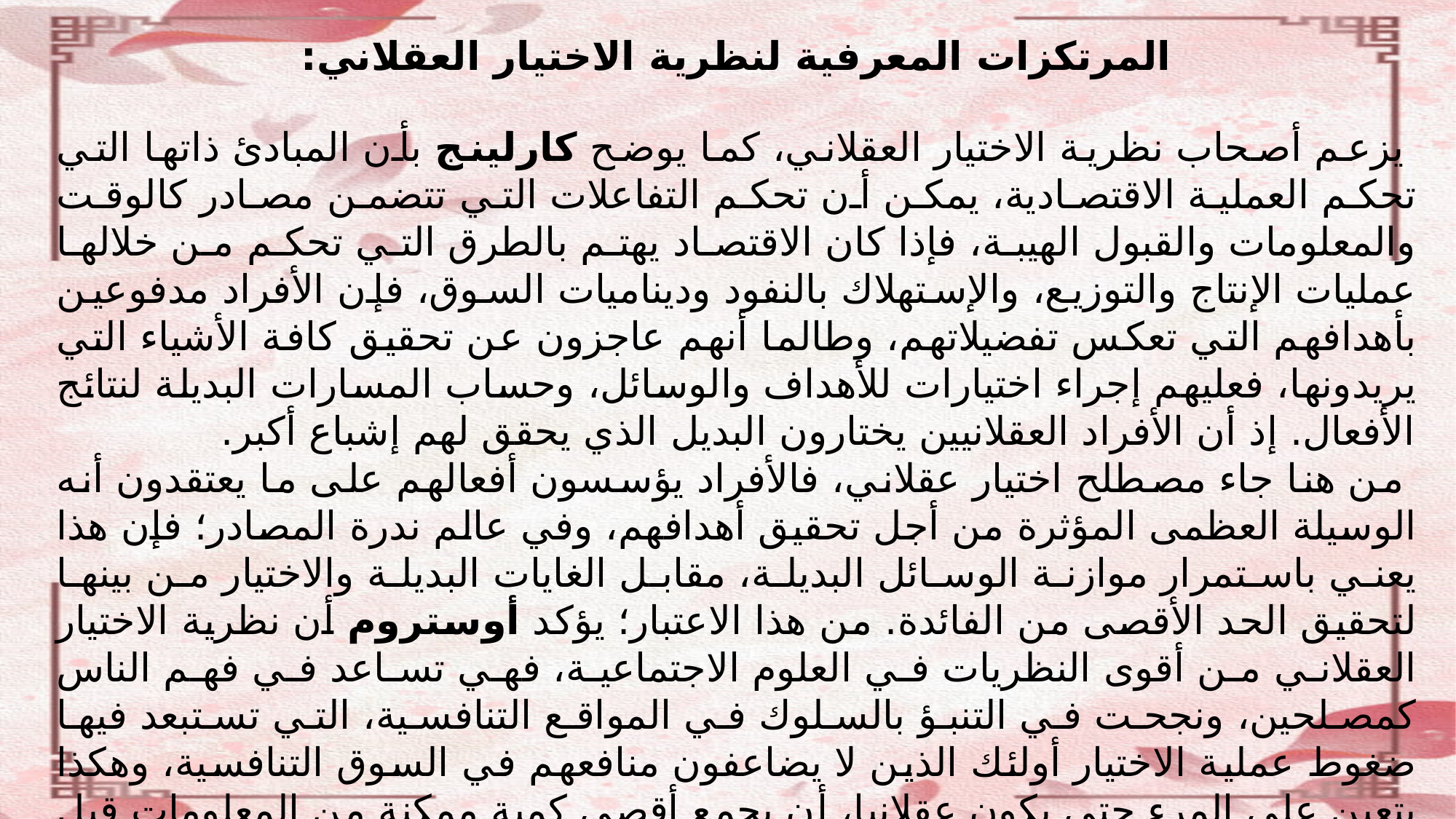

المرتكزات المعرفية لنظرية الاختيار العقلاني:

 يزعم أصحاب نظرية الاختيار العقلاني، كما يوضح كارلينج بأن المبادئ ذاتها التي تحكم العملية الاقتصادية، يمكن أن تحكم التفاعلات التي تتضمن مصادر كالوقت والمعلومات والقبول الهيبة، فإذا كان الاقتصاد يهتم بالطرق التي تحكم من خلالها عمليات الإنتاج والتوزيع، والإستهلاك بالنفود وديناميات السوق، فإن الأفراد مدفوعين بأهدافهم التي تعكس تفضيلاتهم، وطالما أنهم عاجزون عن تحقيق كافة الأشياء التي يريدونها، فعليهم إجراء اختيارات للأهداف والوسائل، وحساب المسارات البديلة لنتائج الأفعال. إذ أن الأفراد العقلانيين يختارون البديل الذي يحقق لهم إشباع أكبر.
 من هنا جاء مصطلح اختيار عقلاني، فالأفراد يؤسسون أفعالهم على ما يعتقدون أنه الوسيلة العظمى المؤثرة من أجل تحقيق أهدافهم، وفي عالم ندرة المصادر؛ فإن هذا يعني باستمرار موازنة الوسائل البديلة، مقابل الغايات البديلة والاختيار من بينها لتحقيق الحد الأقصى من الفائدة. من هذا الاعتبار؛ يؤكد أوستروم أن نظرية الاختيار العقلاني من أقوى النظريات في العلوم الاجتماعية، فهي تساعد في فهم الناس كمصلحين، ونجحت في التنبؤ بالسلوك في المواقع التنافسية، التي تستبعد فيها ضغوط عملية الاختيار أولئك الذين لا يضاعفون منافعهم في السوق التنافسية، وهكذا يتعين على المرء حتى يكون عقلانيا، أن يجمع أقصى كمية ممكنة من المعلومات قبل أن يتخذ القرار وأن يبني تصورات تامة حول موضوع الاختيار، ومن ثم يجب أن يختار أفضل الوسائل لتحقيق الأهداف، مع الأخذ بعين الاعتبار تكاليف الفرص والمسارات المنفعية البديلة.